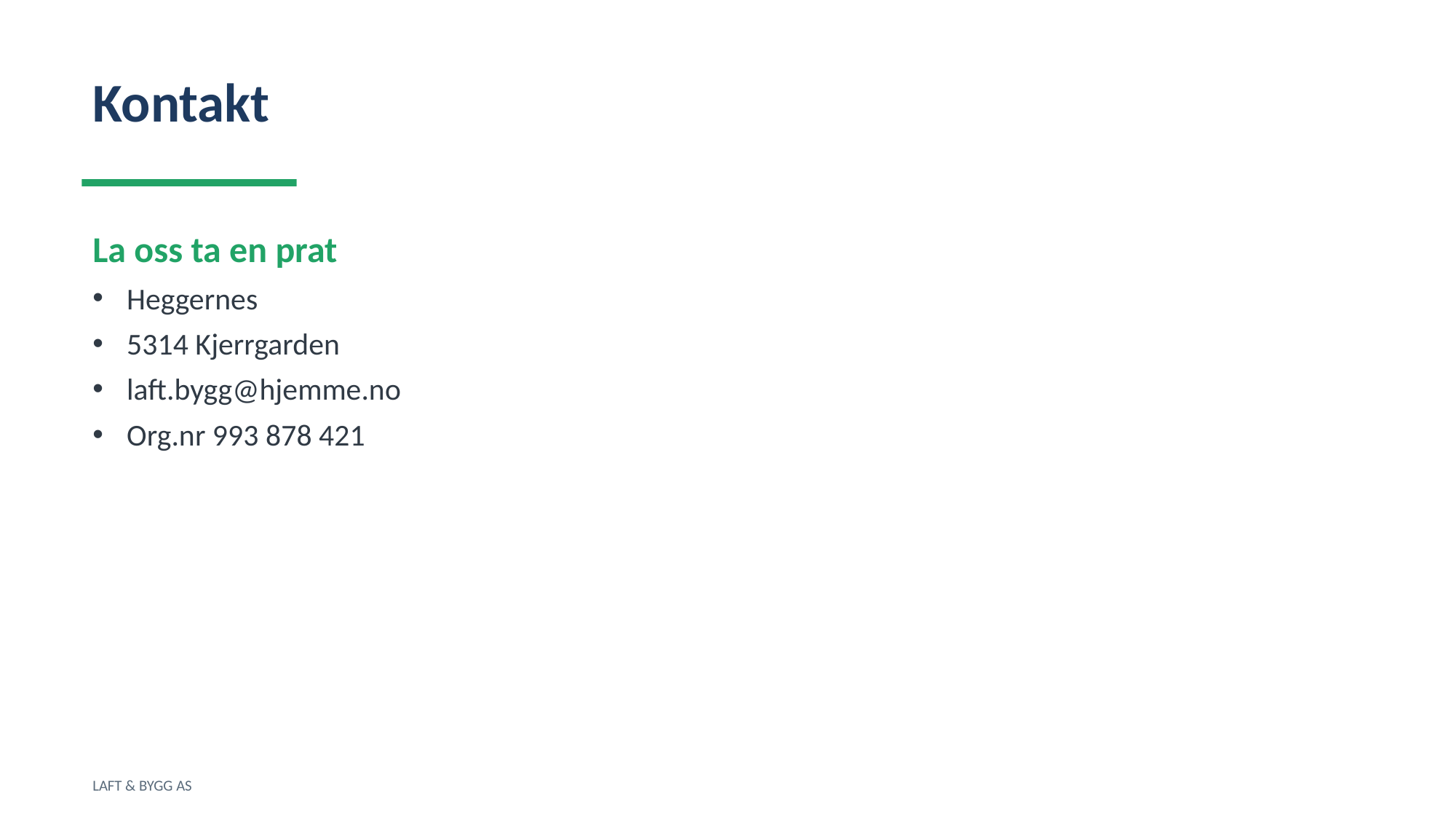

Kontakt

La oss ta en prat
Heggernes
5314 Kjerrgarden
laft.bygg@hjemme.no
Org.nr 993 878 421
LAFT & BYGG AS